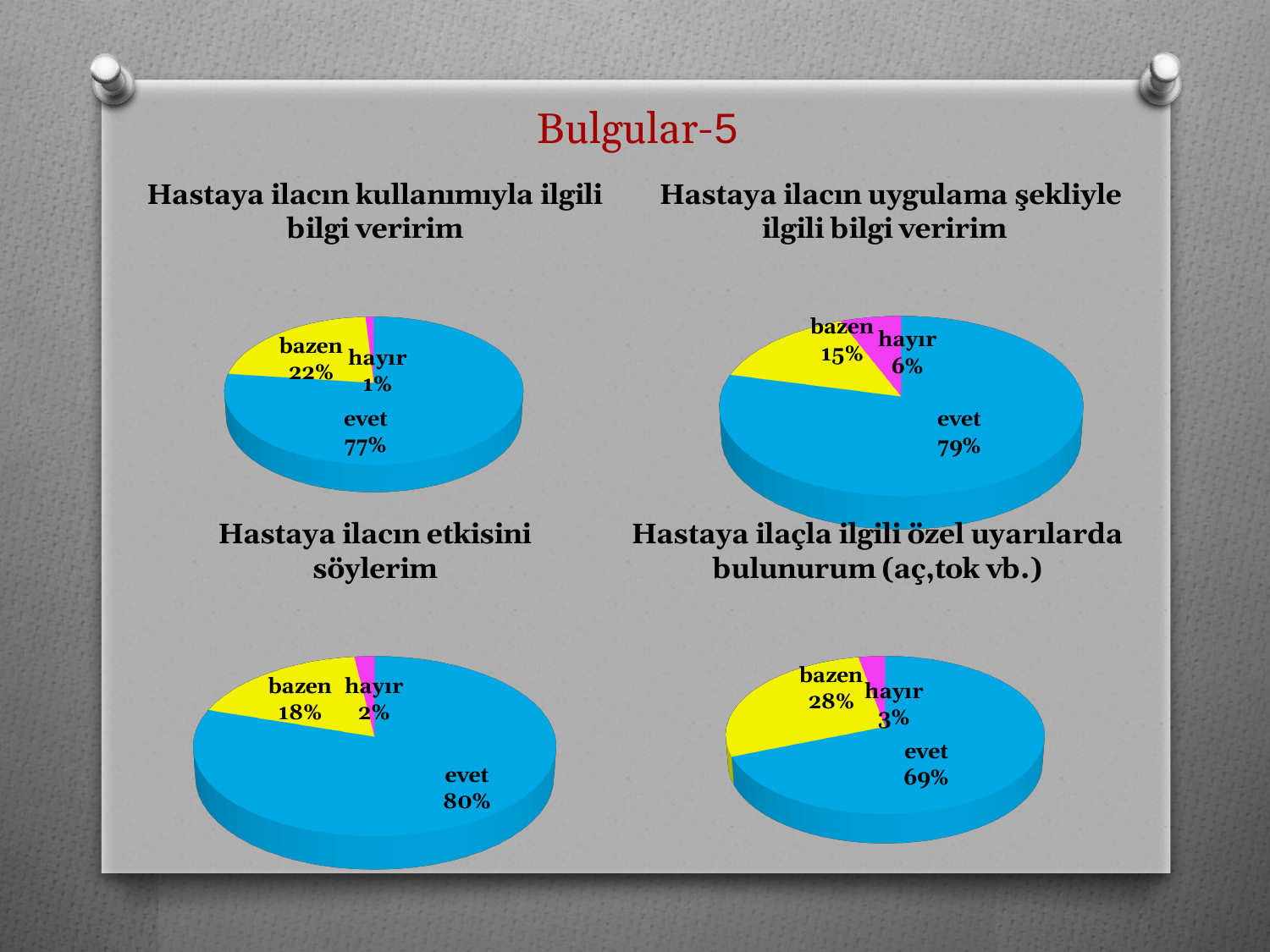

Bulgular-5

[unsupported chart]

[unsupported chart]

[unsupported chart]

[unsupported chart]